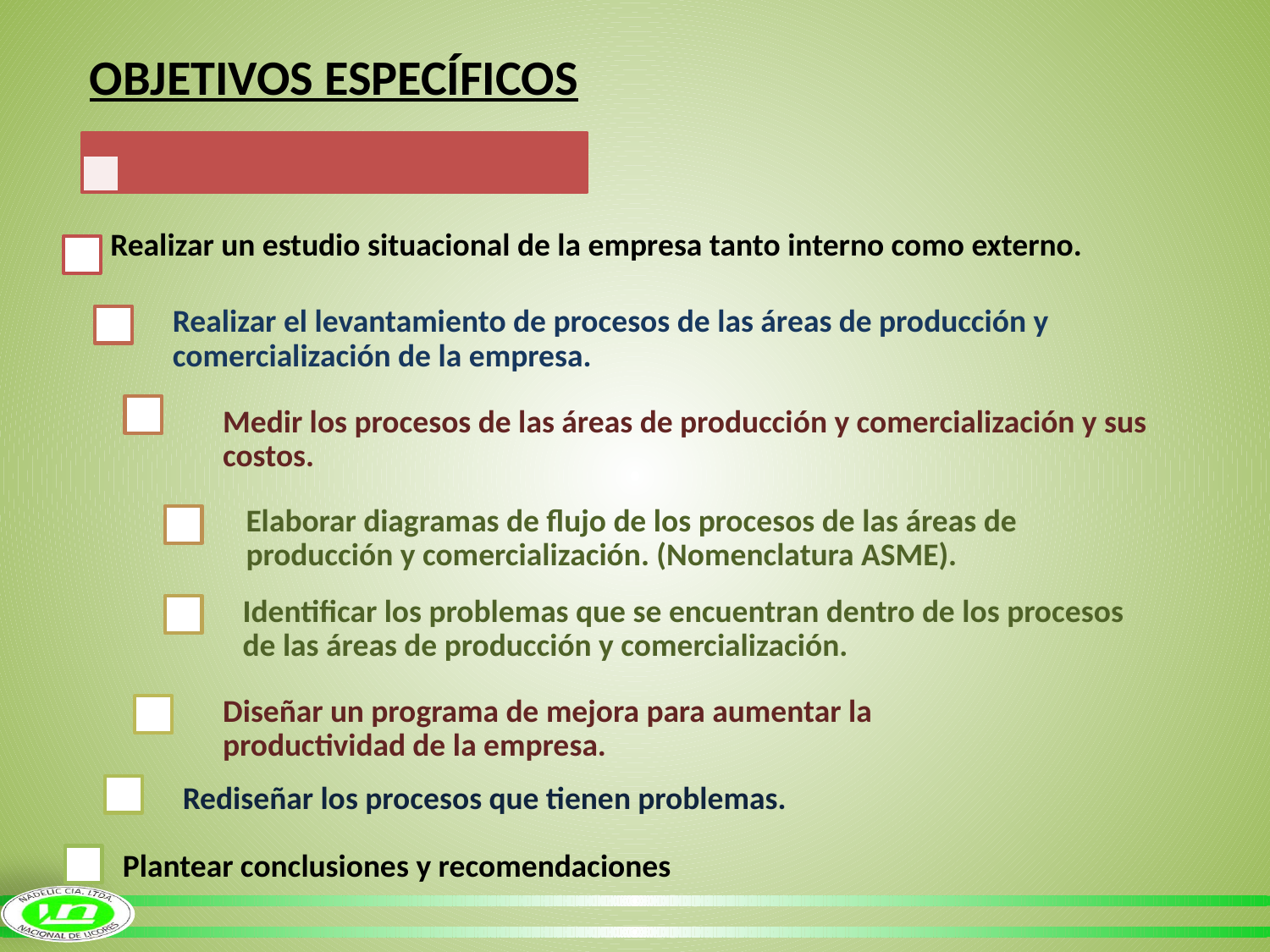

OBJETIVOS ESPECÍFICOS
Realizar un estudio situacional de la empresa tanto interno como externo.
Realizar el levantamiento de procesos de las áreas de producción y comercialización de la empresa.
Medir los procesos de las áreas de producción y comercialización y sus costos.
Elaborar diagramas de flujo de los procesos de las áreas de producción y comercialización. (Nomenclatura ASME).
Identificar los problemas que se encuentran dentro de los procesos de las áreas de producción y comercialización.
Diseñar un programa de mejora para aumentar la productividad de la empresa.
Rediseñar los procesos que tienen problemas.

Plantear conclusiones y recomendaciones